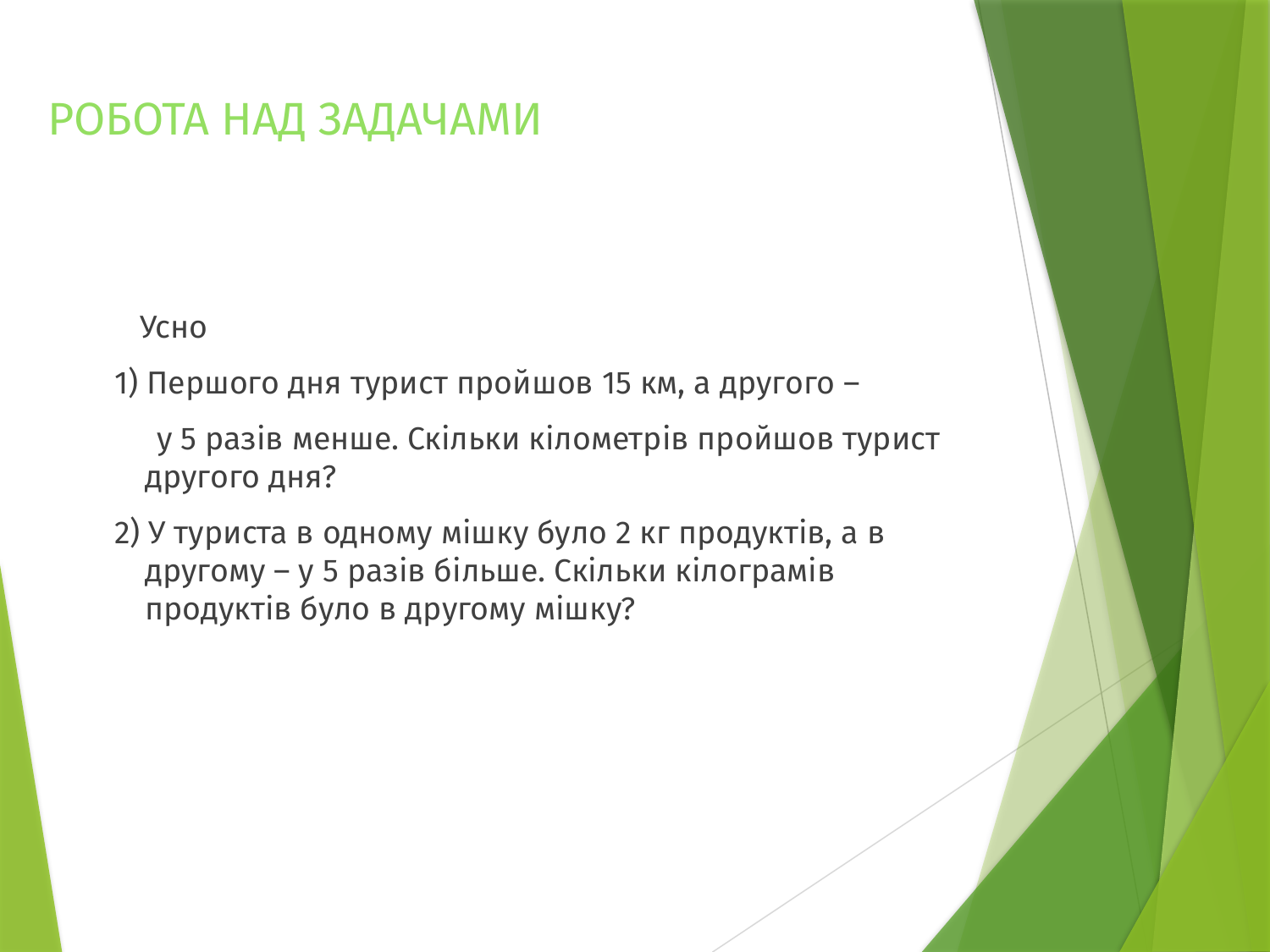

# РОБОТА НАД ЗАДАЧАМИ
     Усно
  1) Першого дня турист пройшов 15 км, а другого –
       у 5 разів менше. Скільки кілометрів пройшов турист другого дня?
  2) У туриста в одному мішку було 2 кг продуктів, а в другому – у 5 разів більше. Скільки кілограмів продуктів було в другому мішку?